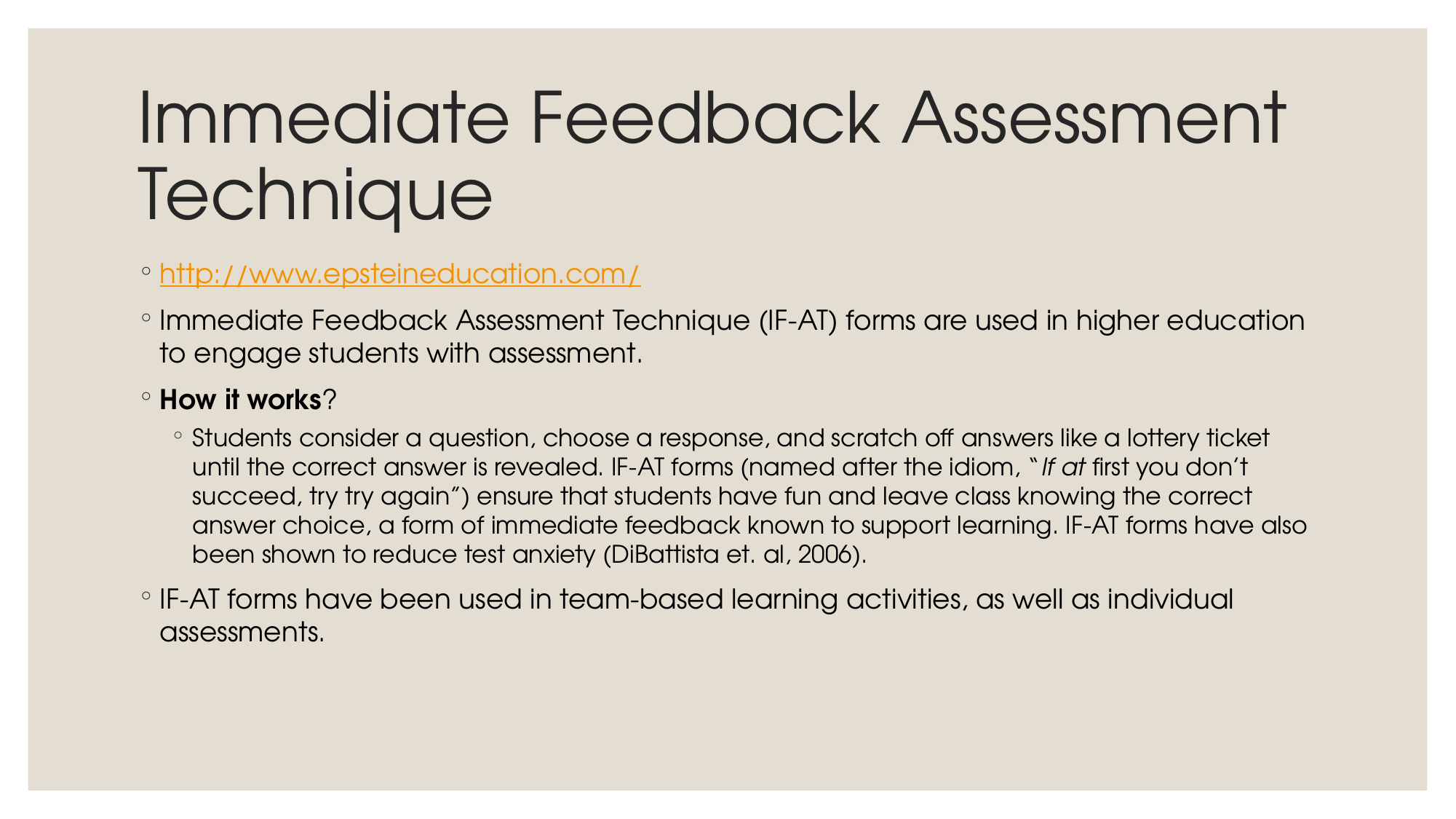

# Immediate Feedback Assessment Technique
http://www.epsteineducation.com/
Immediate Feedback Assessment Technique (IF-AT) forms are used in higher education to engage students with assessment.
How it works?
Students consider a question, choose a response, and scratch off answers like a lottery ticket until the correct answer is revealed. IF-AT forms (named after the idiom, “If at first you don’t succeed, try try again”) ensure that students have fun and leave class knowing the correct answer choice, a form of immediate feedback known to support learning. IF-AT forms have also been shown to reduce test anxiety (DiBattista et. al, 2006).
IF-AT forms have been used in team-based learning activities, as well as individual assessments.